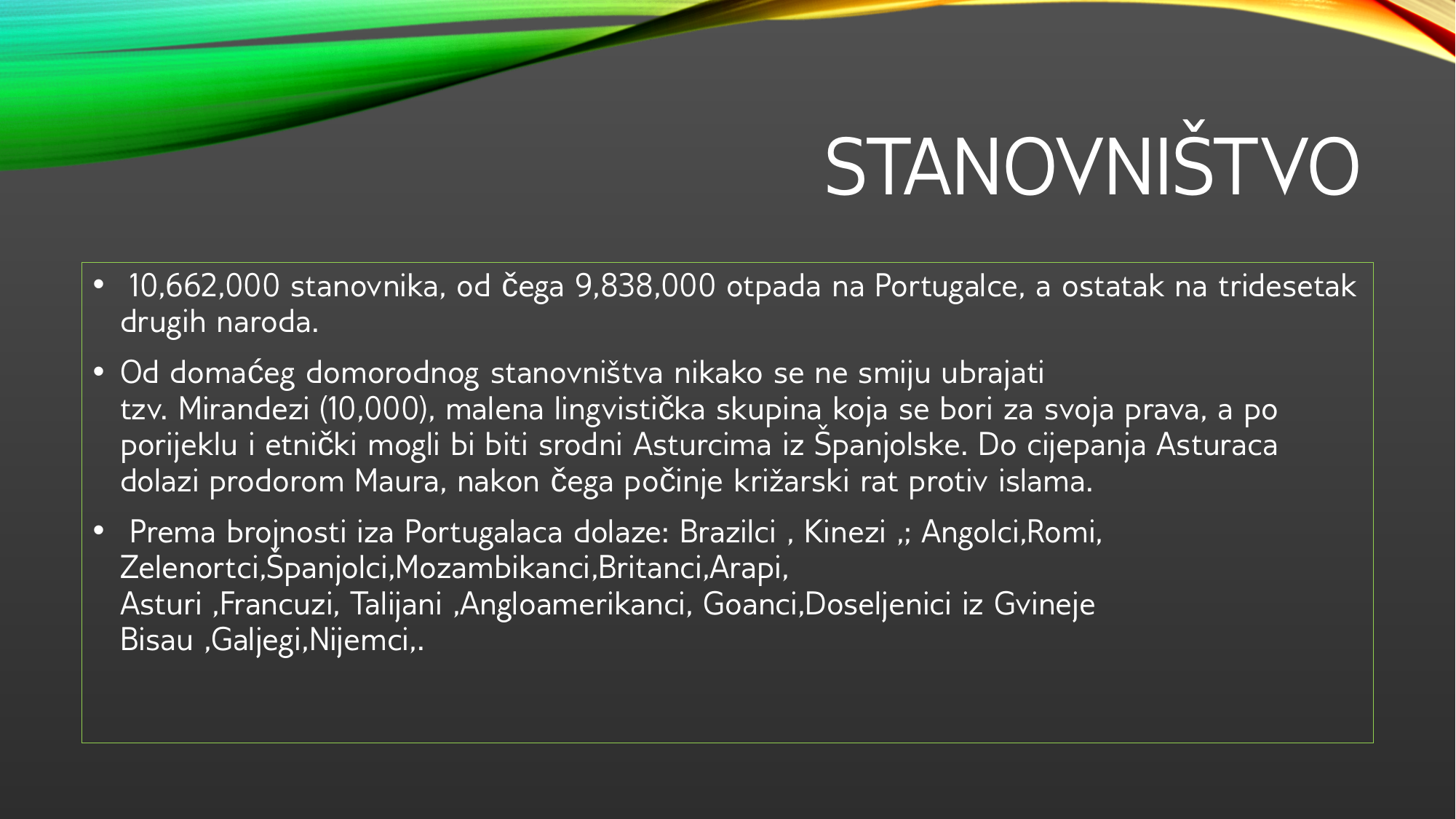

# STANOVNiŠTVO
 10,662,000 stanovnika, od čega 9,838,000 otpada na Portugalce, a ostatak na tridesetak drugih naroda.
Od domaćeg domorodnog stanovništva nikako se ne smiju ubrajati tzv. Mirandezi (10,000), malena lingvistička skupina koja se bori za svoja prava, a po porijeklu i etnički mogli bi biti srodni Asturcima iz Španjolske. Do cijepanja Asturaca dolazi prodorom Maura, nakon čega počinje križarski rat protiv islama.
 Prema brojnosti iza Portugalaca dolaze: Brazilci , Kinezi ,; Angolci,Romi, Zelenortci,Španjolci,Mozambikanci,Britanci,Arapi, Asturi ,Francuzi, Talijani ,Angloamerikanci, Goanci,Doseljenici iz Gvineje Bisau ,Galjegi,Nijemci,.